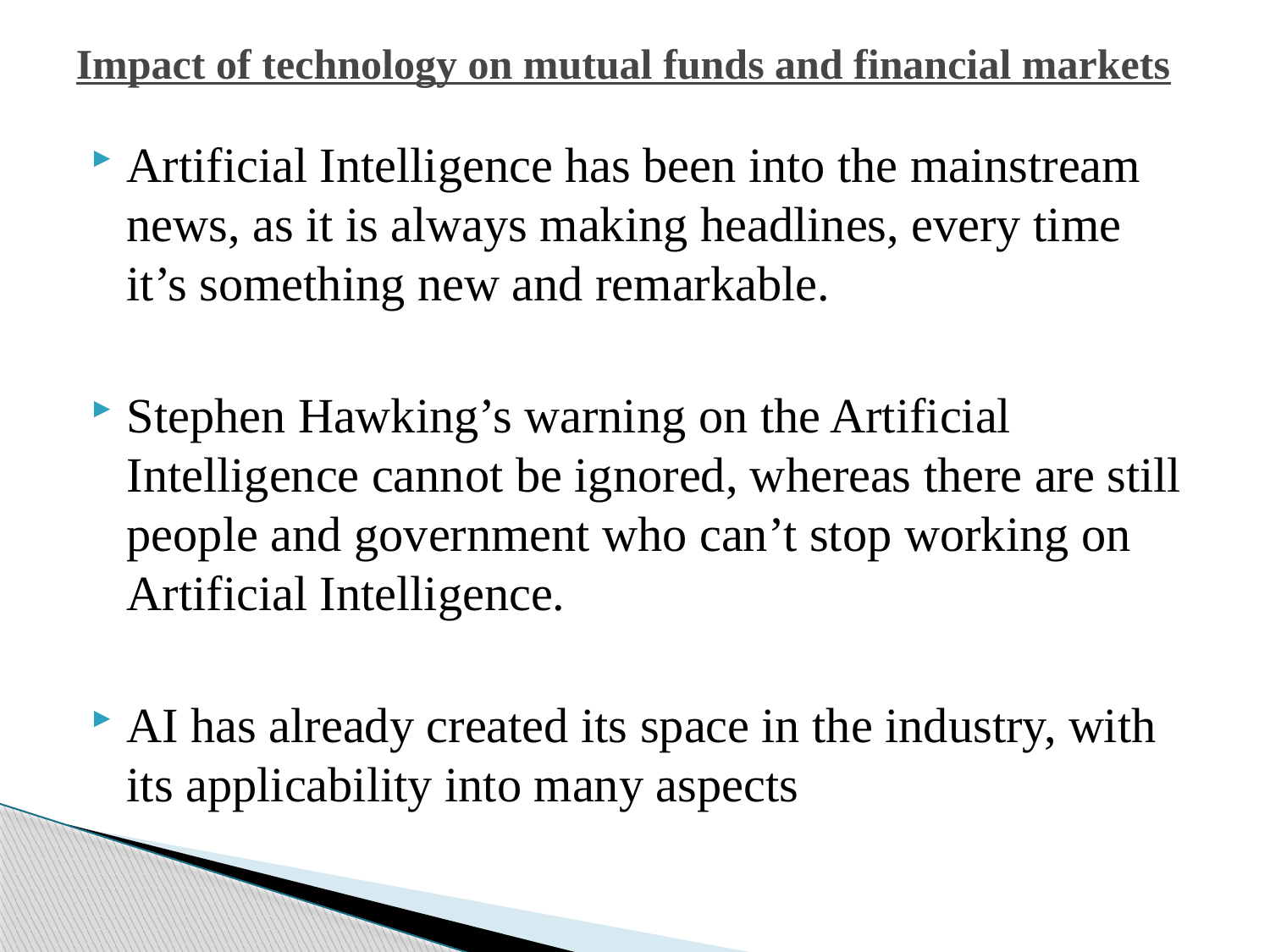

# Impact of technology on mutual funds and financial markets
Artificial Intelligence has been into the mainstream news, as it is always making headlines, every time it’s something new and remarkable.

Stephen Hawking’s warning on the Artificial Intelligence cannot be ignored, whereas there are still people and government who can’t stop working on Artificial Intelligence.

AI has already created its space in the industry, with its applicability into many aspects